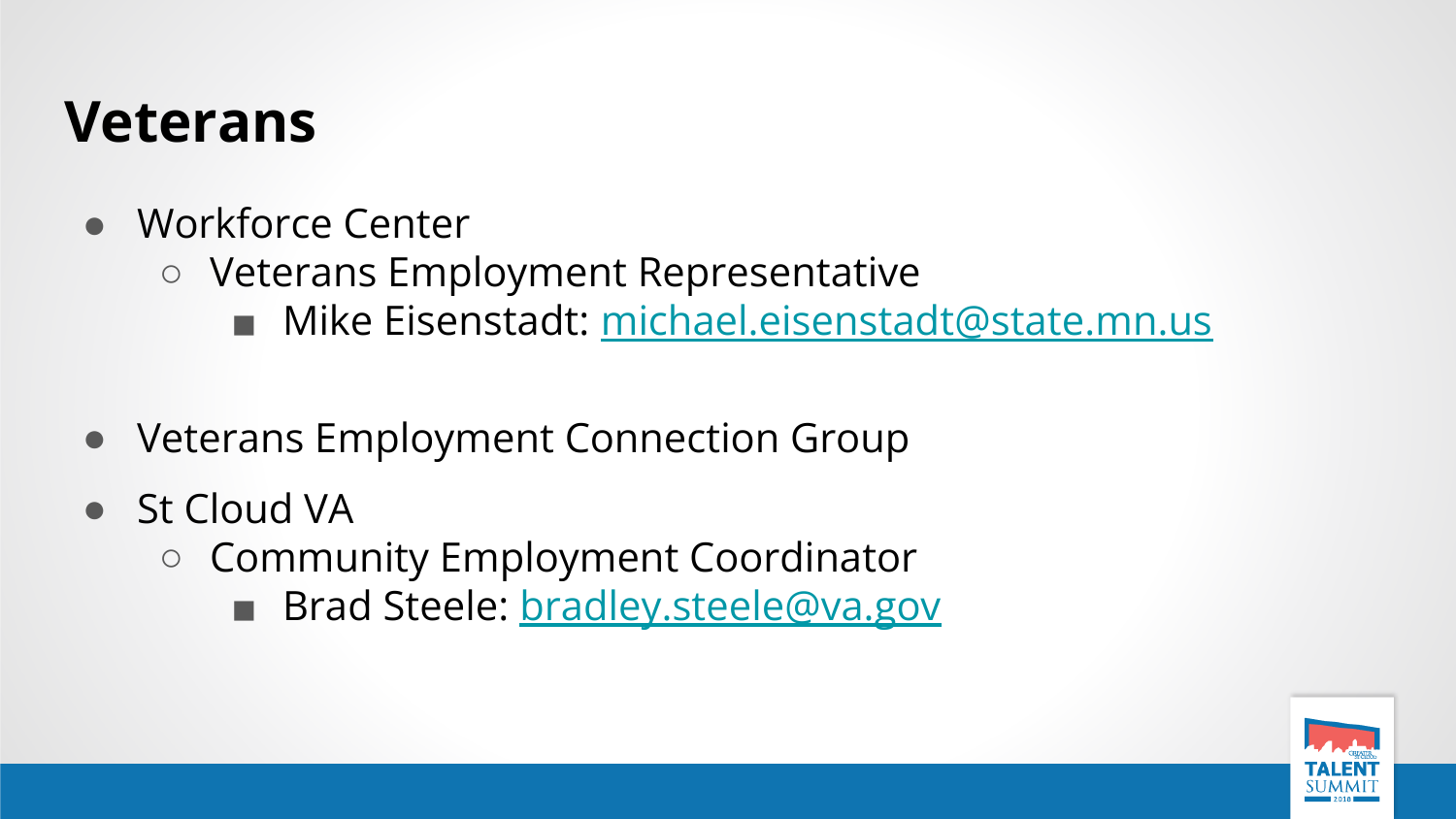

# Veterans
Workforce Center
Veterans Employment Representative
Mike Eisenstadt: michael.eisenstadt@state.mn.us

Veterans Employment Connection Group

St Cloud VA
Community Employment Coordinator
Brad Steele: bradley.steele@va.gov